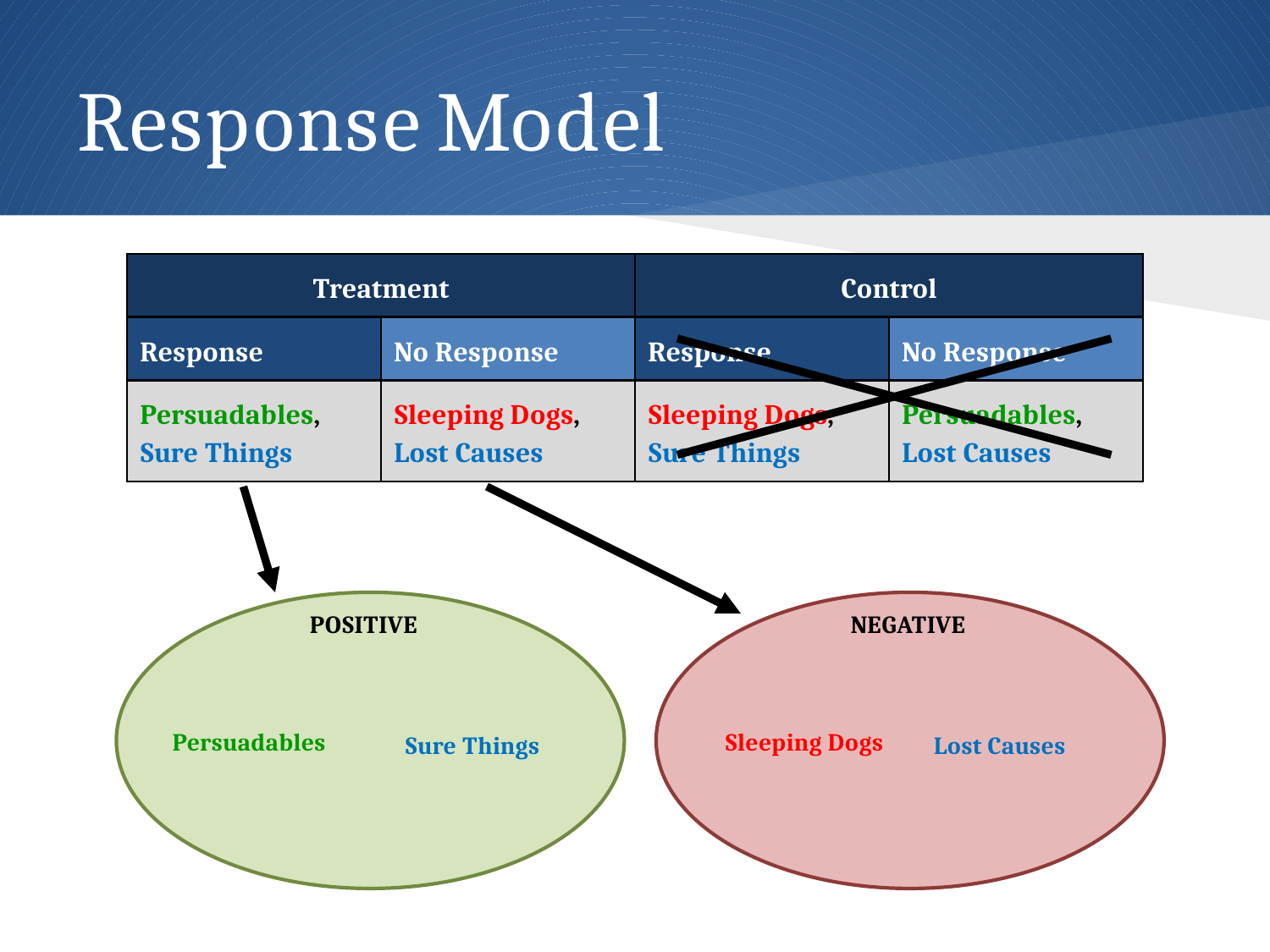

# Response Model
| Treatment |  | Control |  |
| --- | --- | --- | --- |
| Response | No Response | Response | No Response |
| Persuadables, Sure Things | Sleeping Dogs, Lost Causes | Sleeping Dogs, Sure Things | Persuadables, Lost Causes |

POSITIVE
NEGATIVE
Sure Things
Lost Causes
Persuadables
Sleeping Dogs